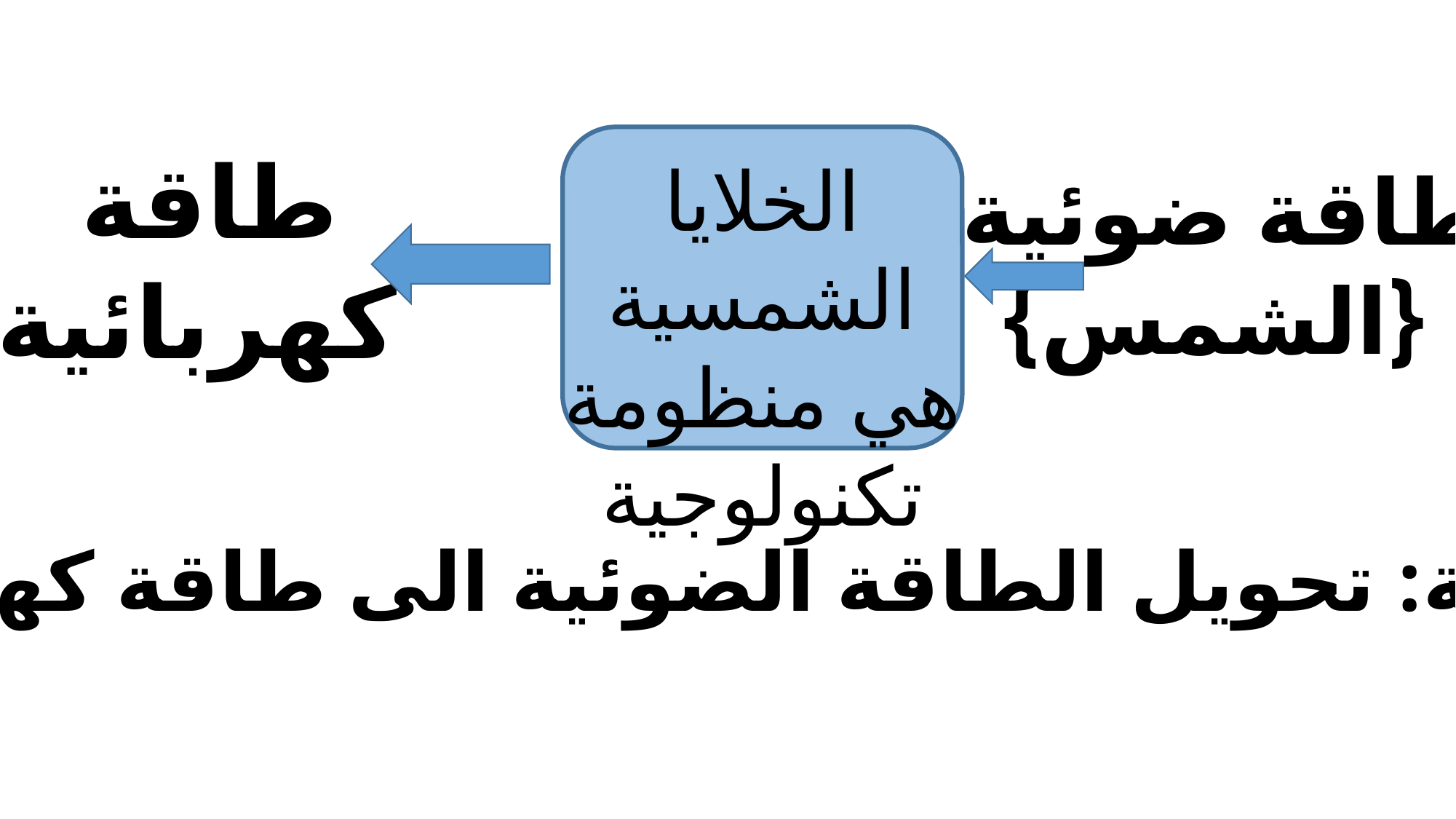

طاقة
 كهربائية
الخلايا الشمسية
هي منظومة تكنولوجية
طاقة ضوئية
 {الشمس}

العملية: تحويل الطاقة الضوئية الى طاقة كهربائية